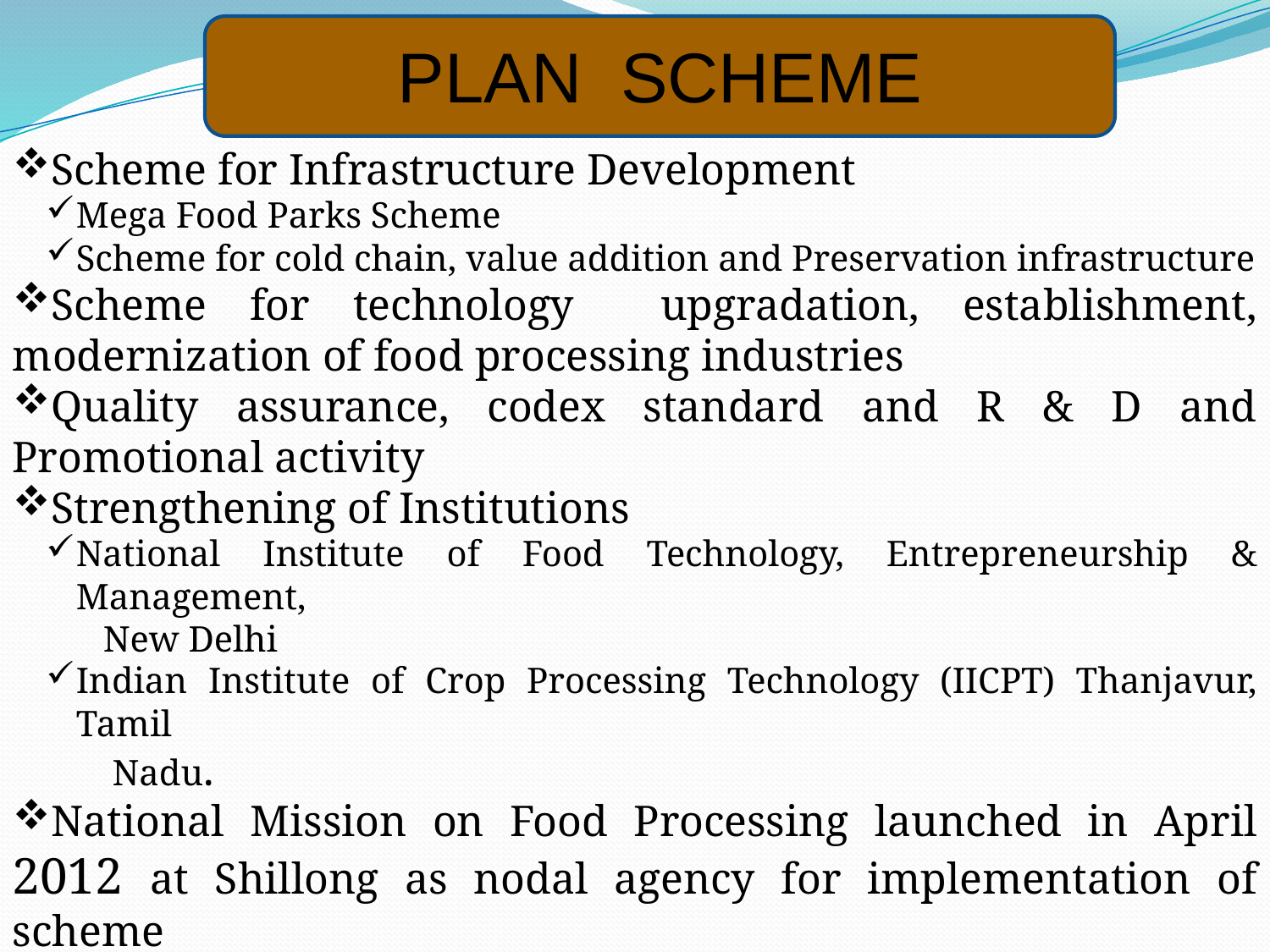

PLAN  SCHEME
Scheme for Infrastructure Development
Mega Food Parks Scheme
Scheme for cold chain, value addition and Preservation infrastructure
Scheme for technology  upgradation, establishment, modernization of food processing industries
Quality assurance, codex standard and R & D and Promotional activity
Strengthening of Institutions
National Institute of Food Technology, Entrepreneurship & Management,
   New Delhi
Indian Institute of Crop Processing Technology (IICPT) Thanjavur, Tamil
    Nadu.
National Mission on Food Processing launched in April 2012 at Shillong as nodal agency for implementation of scheme